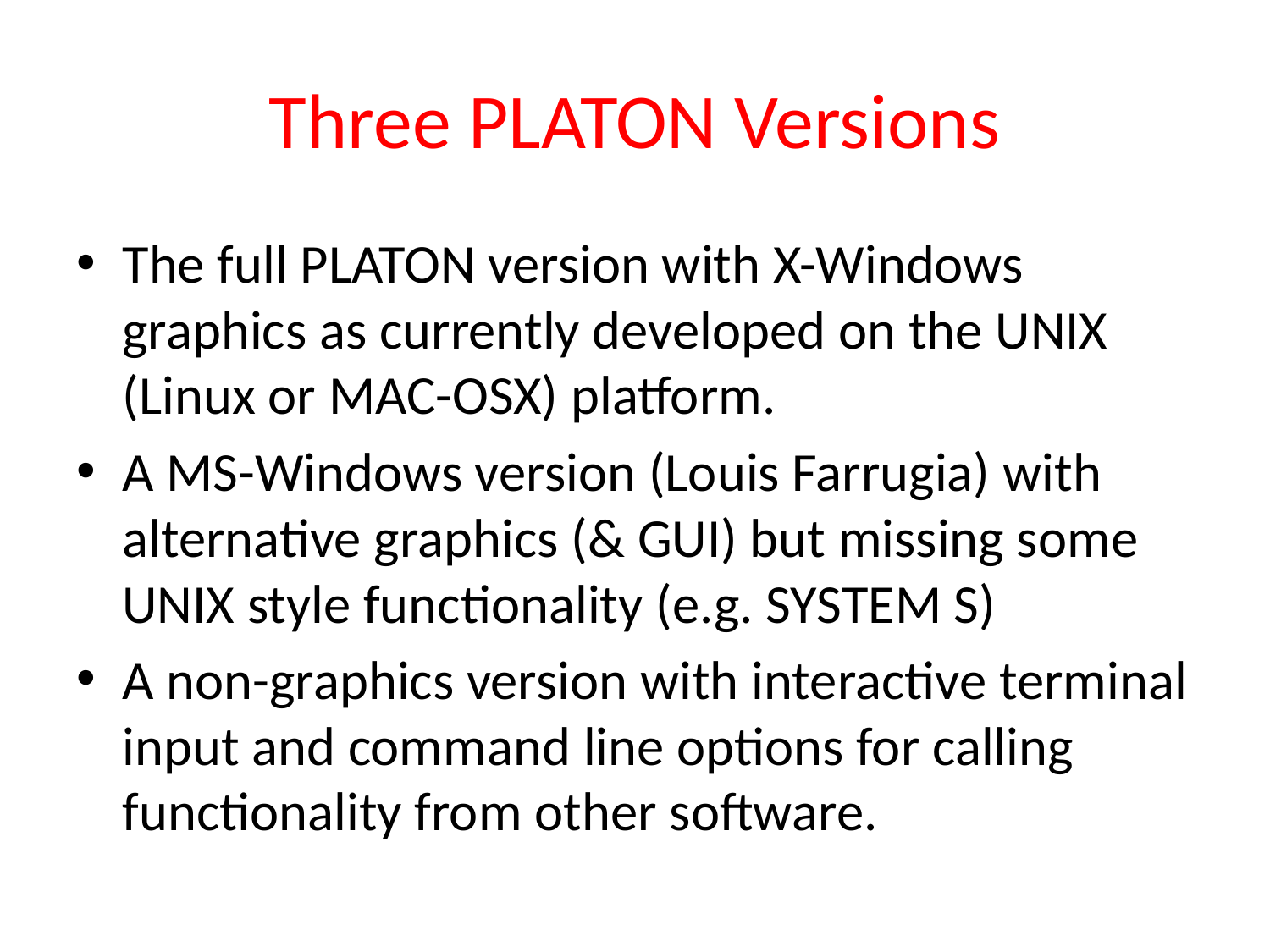

# Three PLATON Versions
The full PLATON version with X-Windows graphics as currently developed on the UNIX (Linux or MAC-OSX) platform.
A MS-Windows version (Louis Farrugia) with alternative graphics (& GUI) but missing some UNIX style functionality (e.g. SYSTEM S)
A non-graphics version with interactive terminal input and command line options for calling functionality from other software.